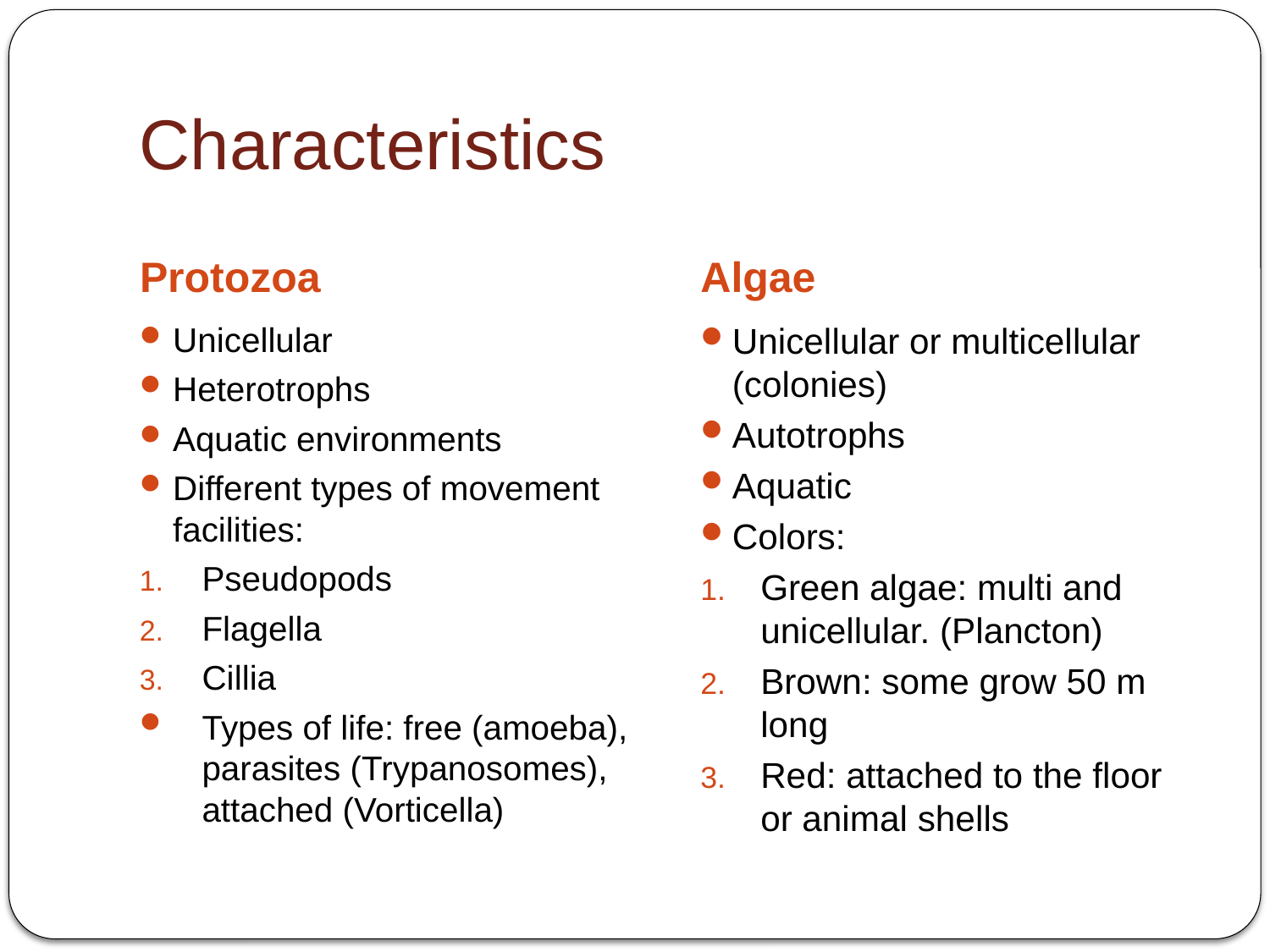

# Characteristics
Protozoa
Algae
Unicellular
Heterotrophs
Aquatic environments
Different types of movement facilities:
Pseudopods
Flagella
Cillia
Types of life: free (amoeba), parasites (Trypanosomes),  attached (Vorticella)

Unicellular or multicellular (colonies)
Autotrophs
Aquatic
Colors:
Green algae: multi and unicellular. (Plancton)
Brown: some grow 50 m long
Red: attached to the floor or animal shells